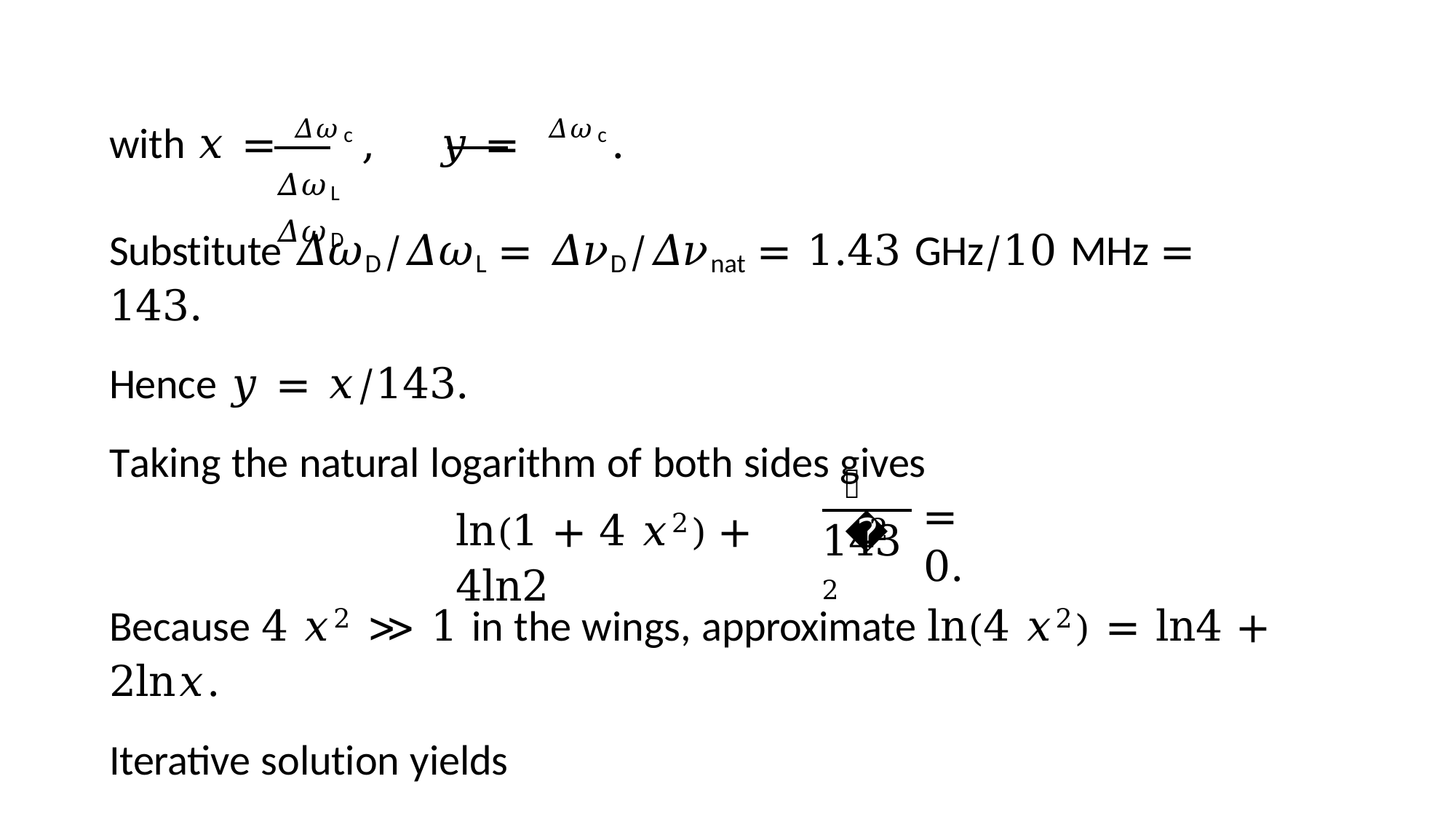

# with 𝑥 = 𝛥𝜔c ,	𝑦 =  𝛥𝜔c .

𝛥𝜔L	𝛥𝜔D
Substitute 𝛥𝜔D/𝛥𝜔L  = 𝛥𝜈D/𝛥𝜈nat  = 1.43 GHz/10 MHz = 143.
Hence 𝑦 = 𝑥/143.
Taking the natural logarithm of both sides gives
2
𝑥
ln(1 + 4 𝑥2) + 4ln2
= 0.

1432
Because 4 𝑥2  ≫ 1 in the wings, approximate ln(4 𝑥2) = ln4 + 2ln𝑥.
Iterative solution yields